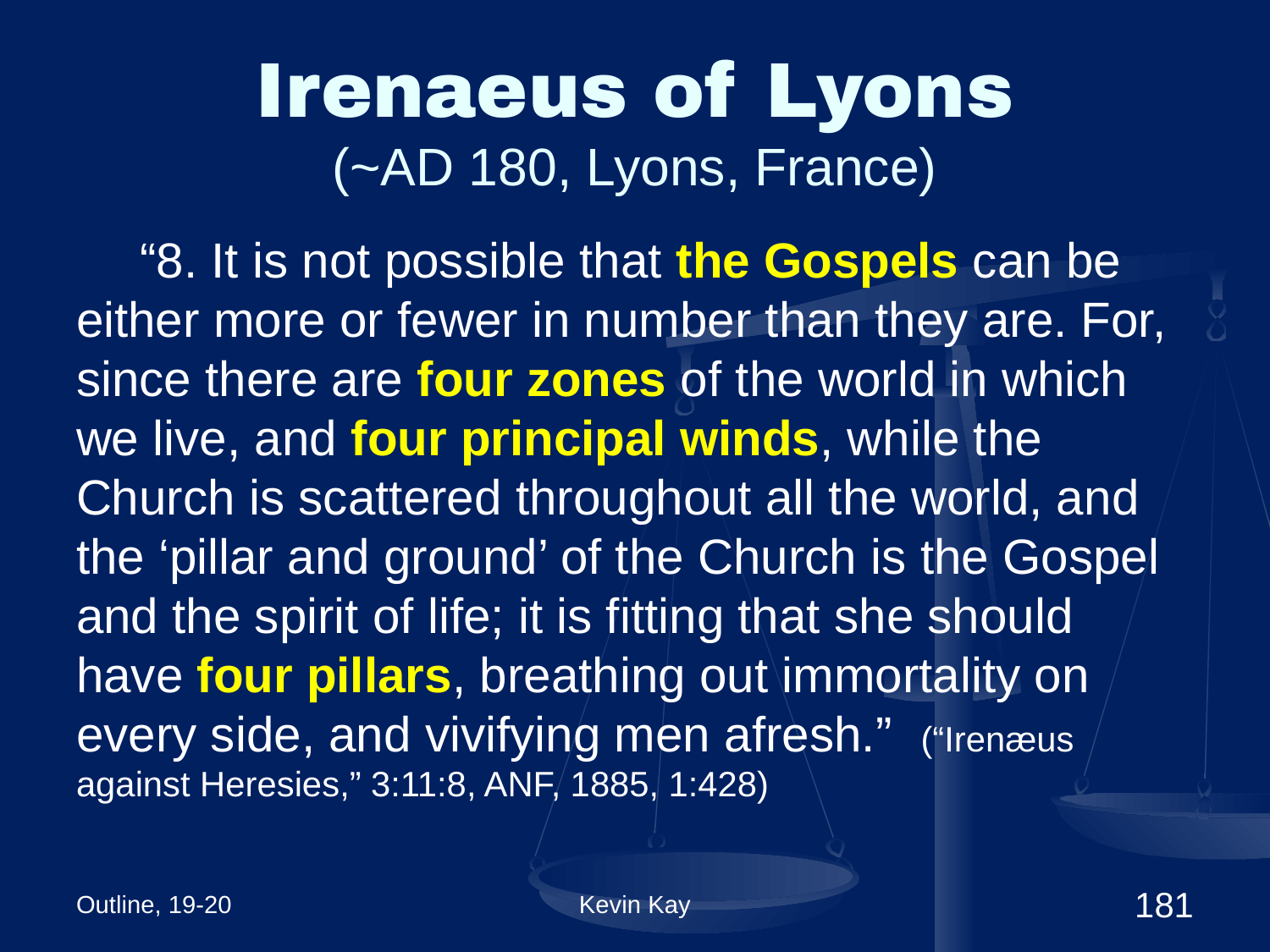

# Irenaeus of Lyons (~AD 180, Lyons, France)
“8. It is not possible that the Gospels can be either more or fewer in number than they are. For, since there are four zones of the world in which we live, and four principal winds, while the Church is scattered throughout all the world, and the ‘pillar and ground’ of the Church is the Gospel and the spirit of life; it is fitting that she should have four pillars, breathing out immortality on every side, and vivifying men afresh.”  (“Irenæus against Heresies,” 3:11:8, ANF, 1885, 1:428)
Outline, 19-20
Kevin Kay
181